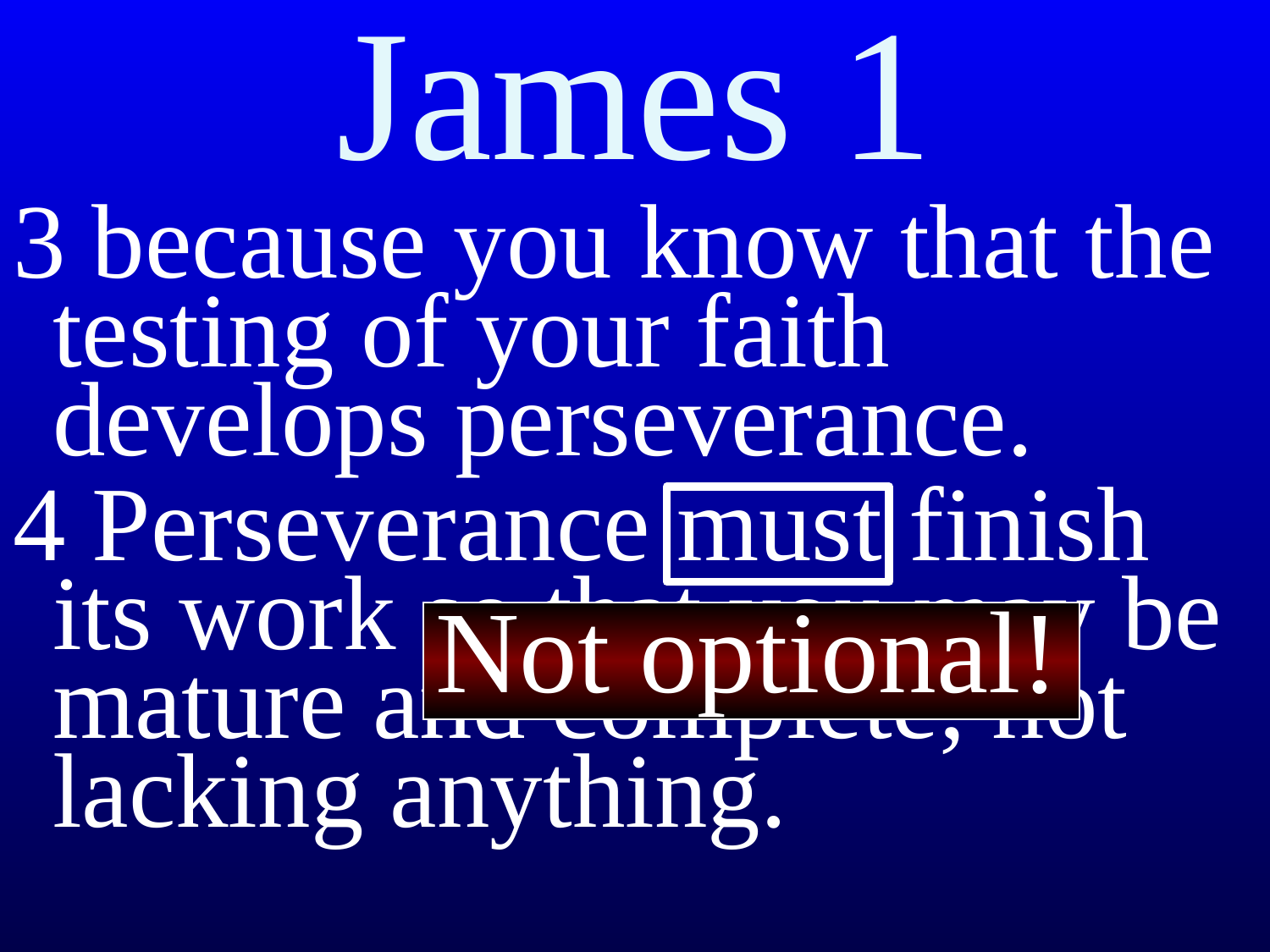

# James 1
3 because you know that the testing of your faith develops perseverance.
4 Perseverance must finish its work so that you may be mature and complete, not lacking anything.

Not optional!